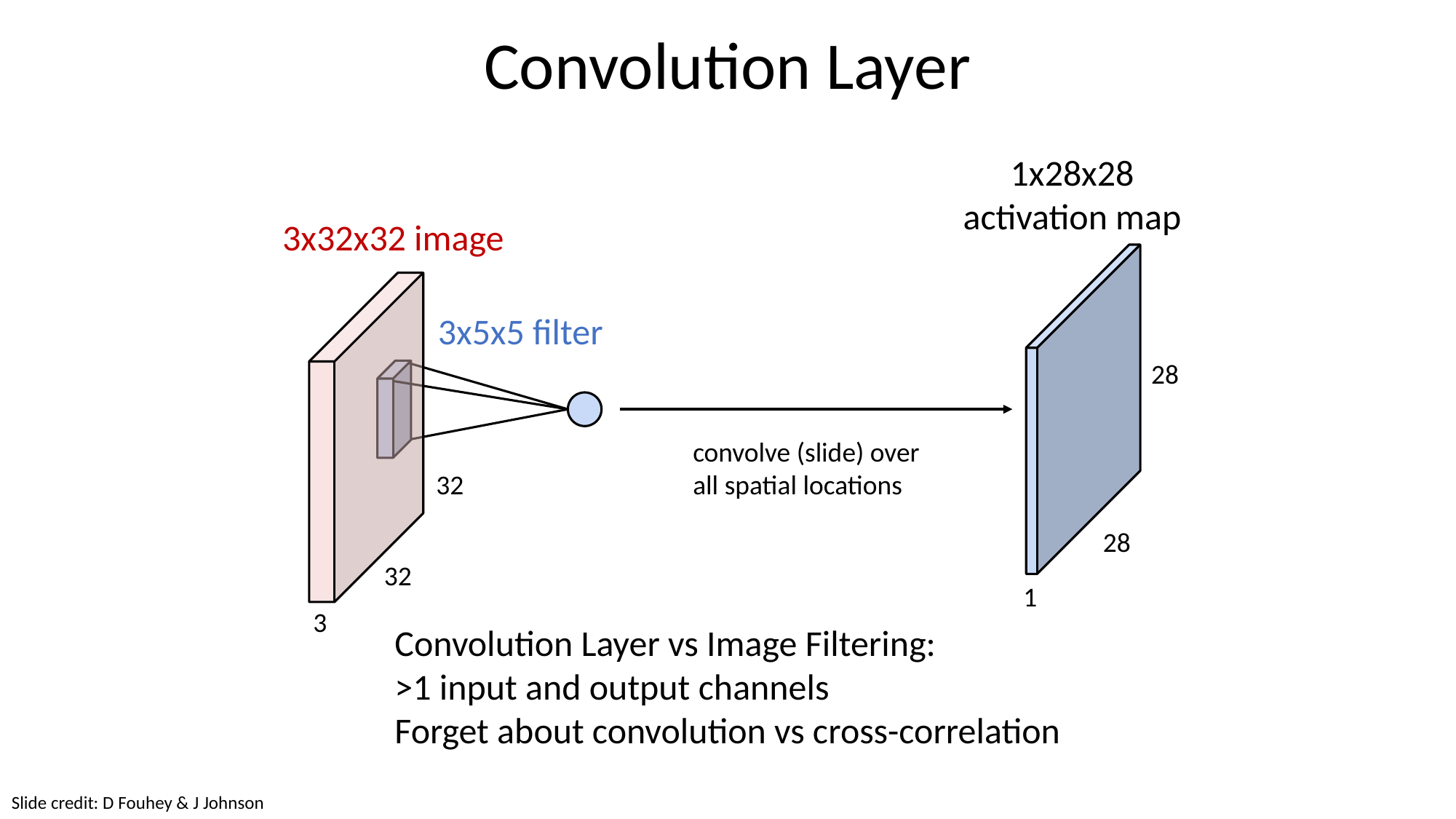

# Convolution Layer
1x28x28 activation map
3x32x32 image

3x5x5 filter
28

convolve (slide) over all spatial locations
32
28
32
1
3
Convolution Layer vs Image Filtering:
>1 input and output channels
Forget about convolution vs cross-correlation
Slide credit: D Fouhey & J Johnson